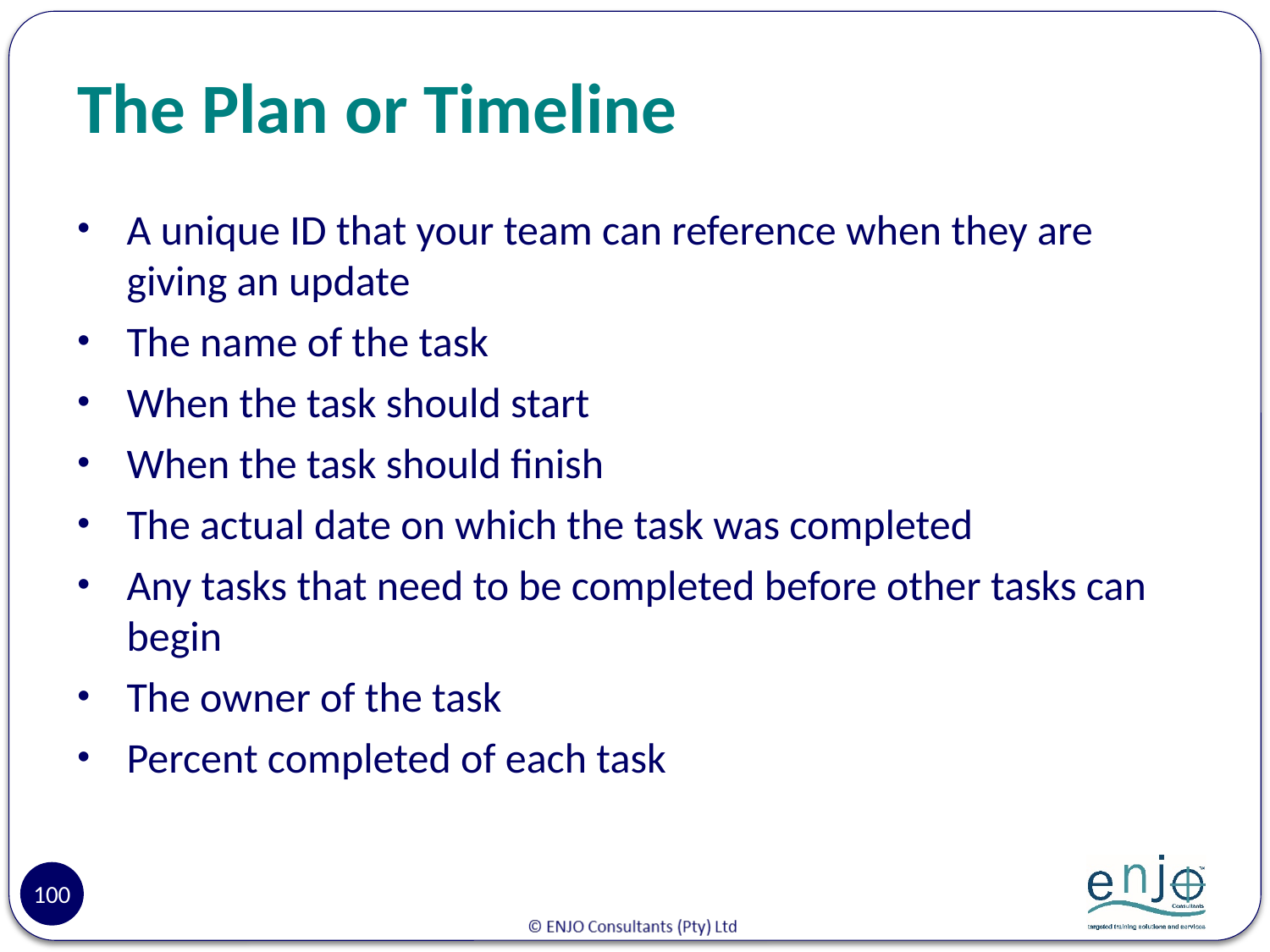

# The Plan or Timeline
A unique ID that your team can reference when they are giving an update
The name of the task
When the task should start
When the task should finish
The actual date on which the task was completed
Any tasks that need to be completed before other tasks can begin
The owner of the task
Percent completed of each task

100